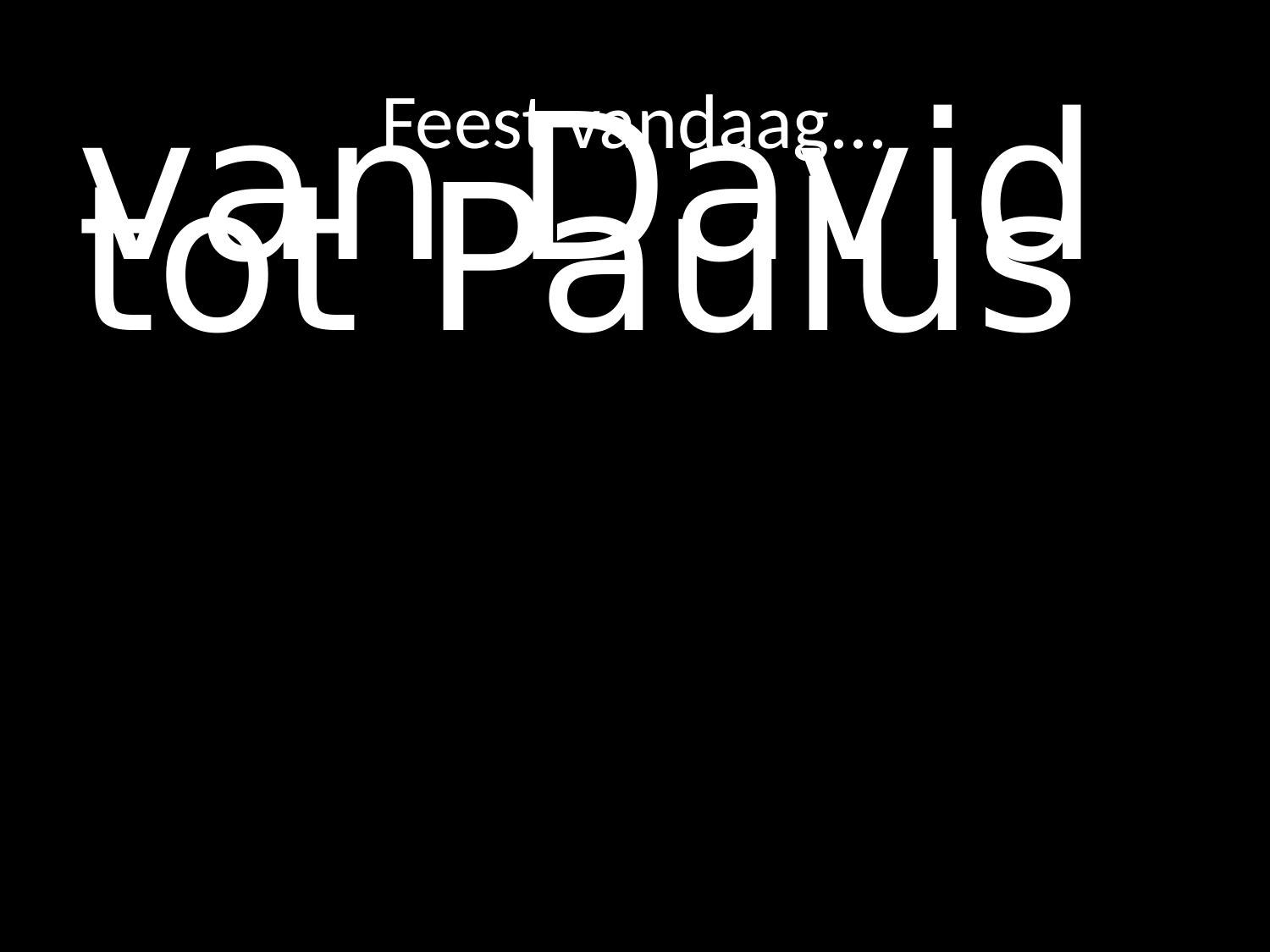

# Feest vandaag...
van David
tot Paulus